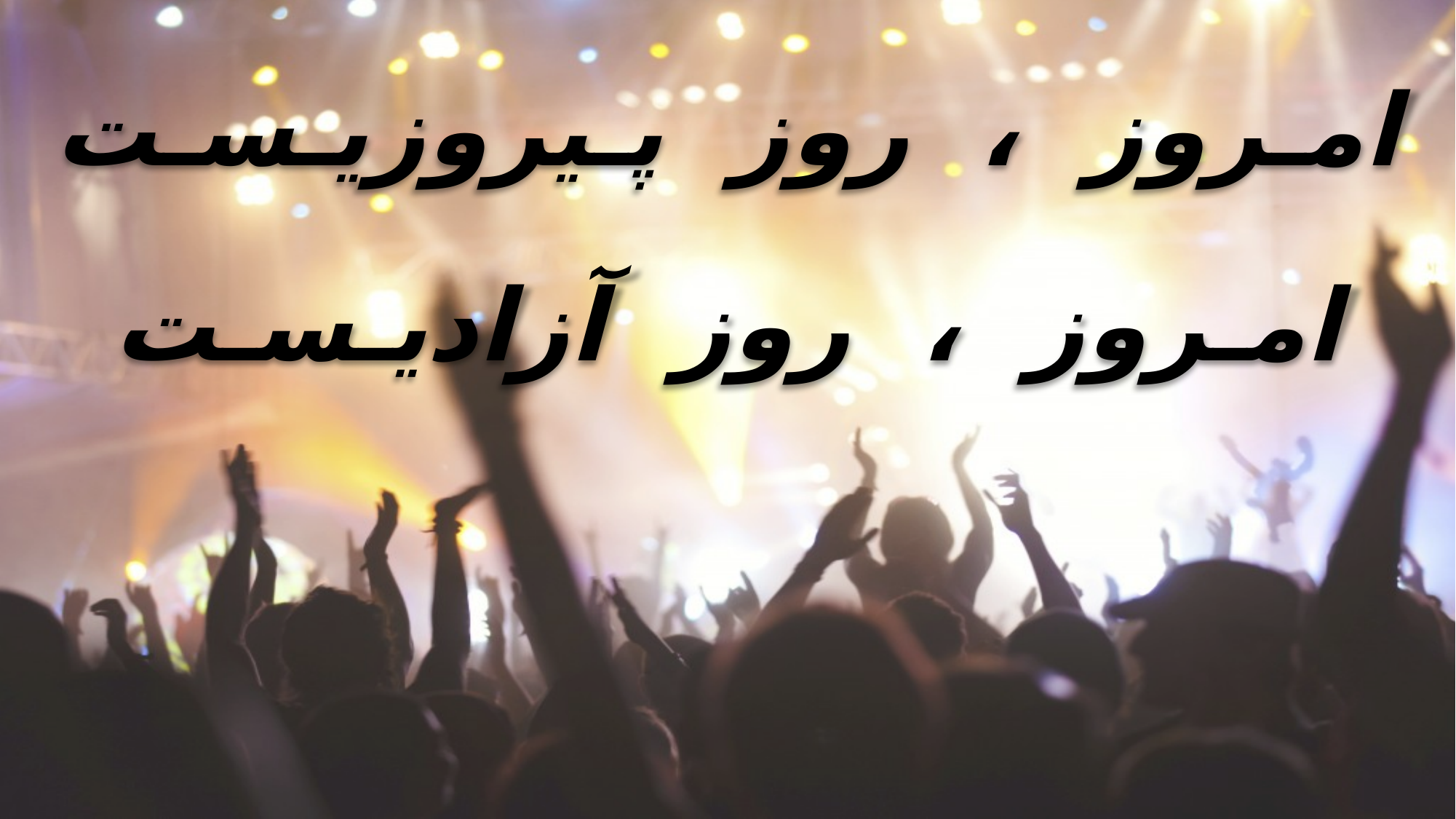

امـروز  ،  روز  پـیروزیـسـت
 امـروز  ،  روز  آزادیـسـت